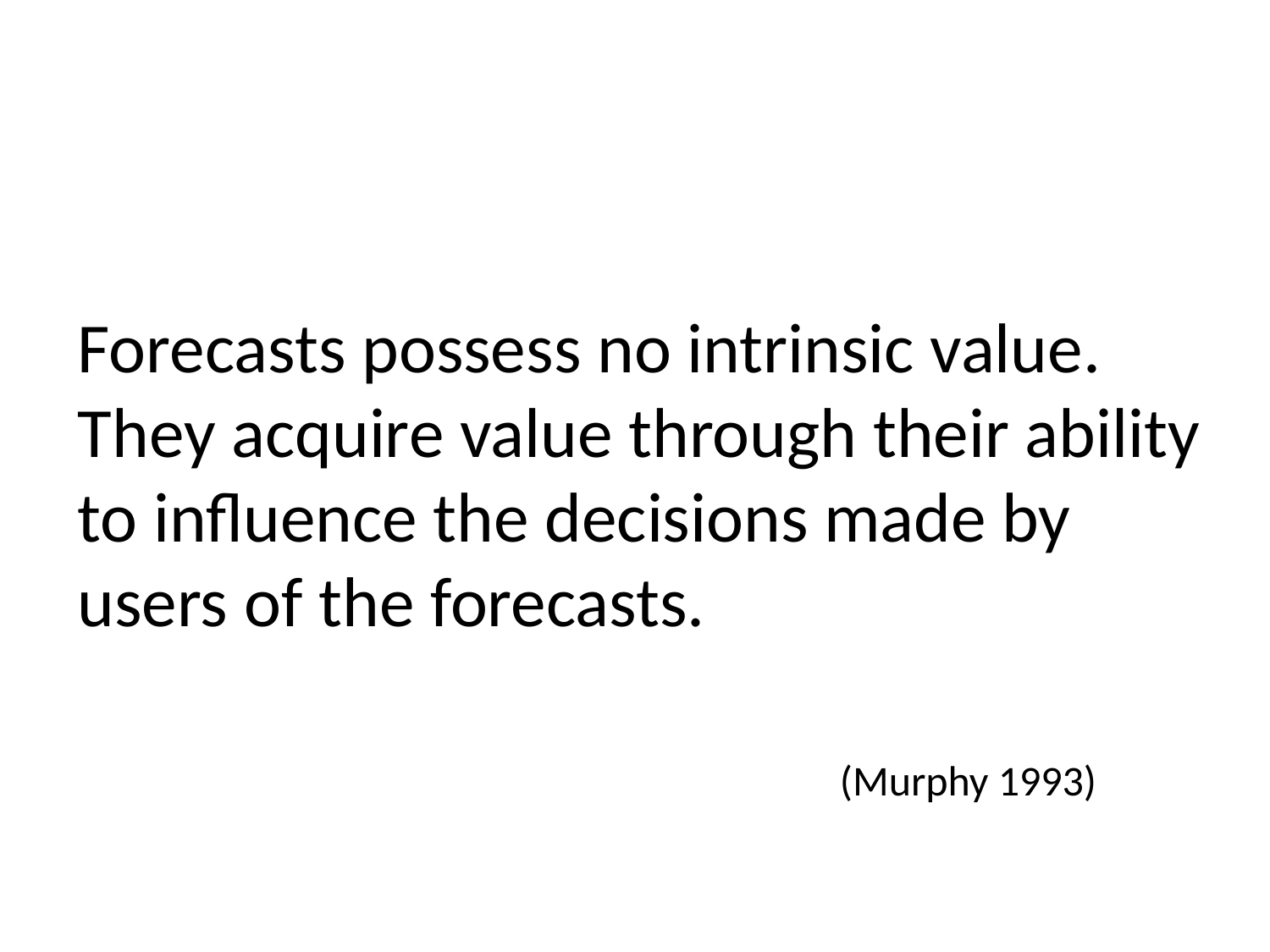

# Forecasts possess no intrinsic value. They acquire value through their ability to influence the decisions made by users of the forecasts. (Murphy 1993)